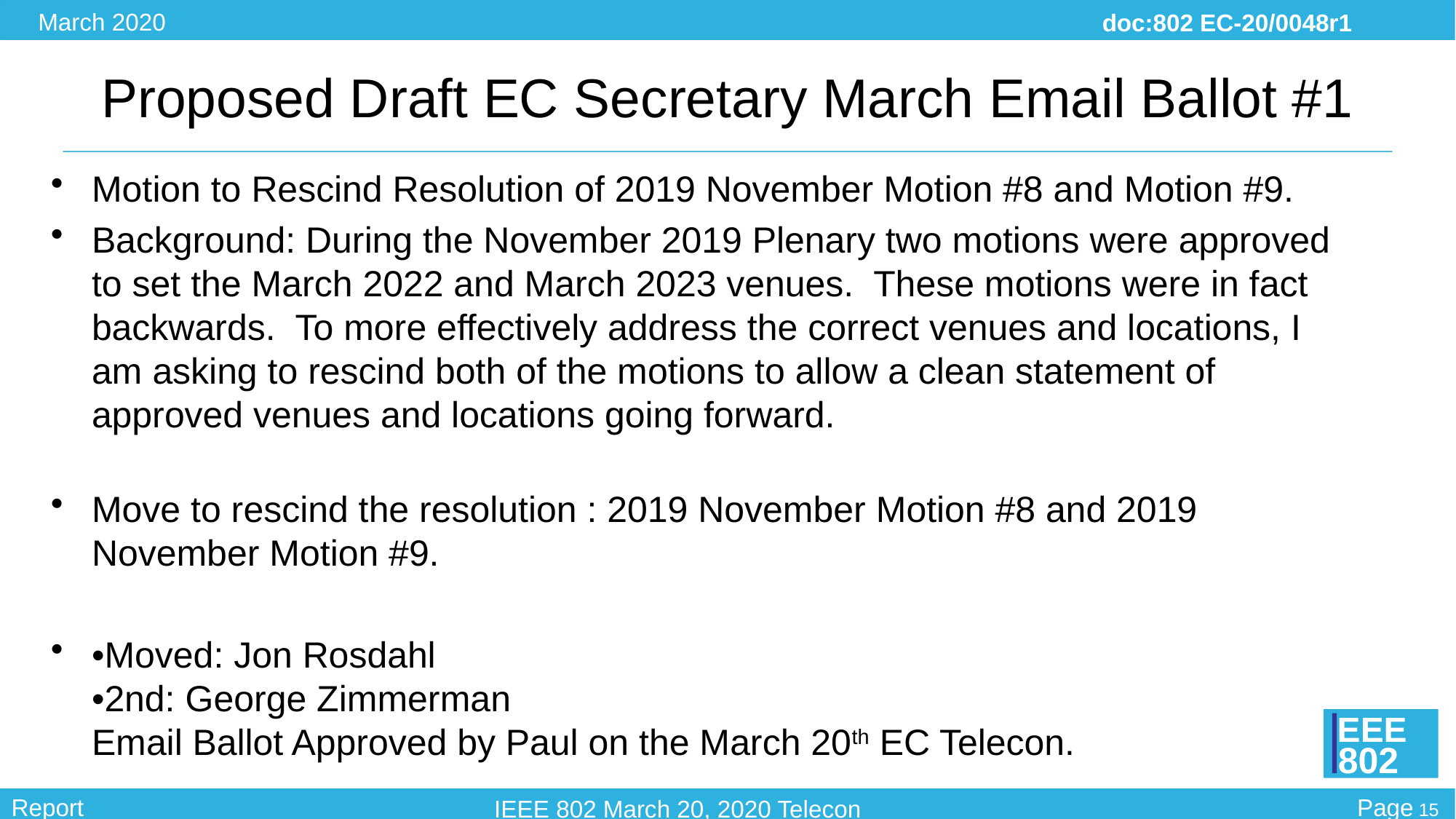

# Proposed Draft EC Secretary March Email Ballot #1
Motion to Rescind Resolution of 2019 November Motion #8 and Motion #9.
Background: During the November 2019 Plenary two motions were approved to set the March 2022 and March 2023 venues.  These motions were in fact backwards.  To more effectively address the correct venues and locations, I am asking to rescind both of the motions to allow a clean statement of approved venues and locations going forward.
Move to rescind the resolution : 2019 November Motion #8 and 2019 November Motion #9.

•Moved: Jon Rosdahl
•2nd: George Zimmerman
Email Ballot Approved by Paul on the March 20th EC Telecon.